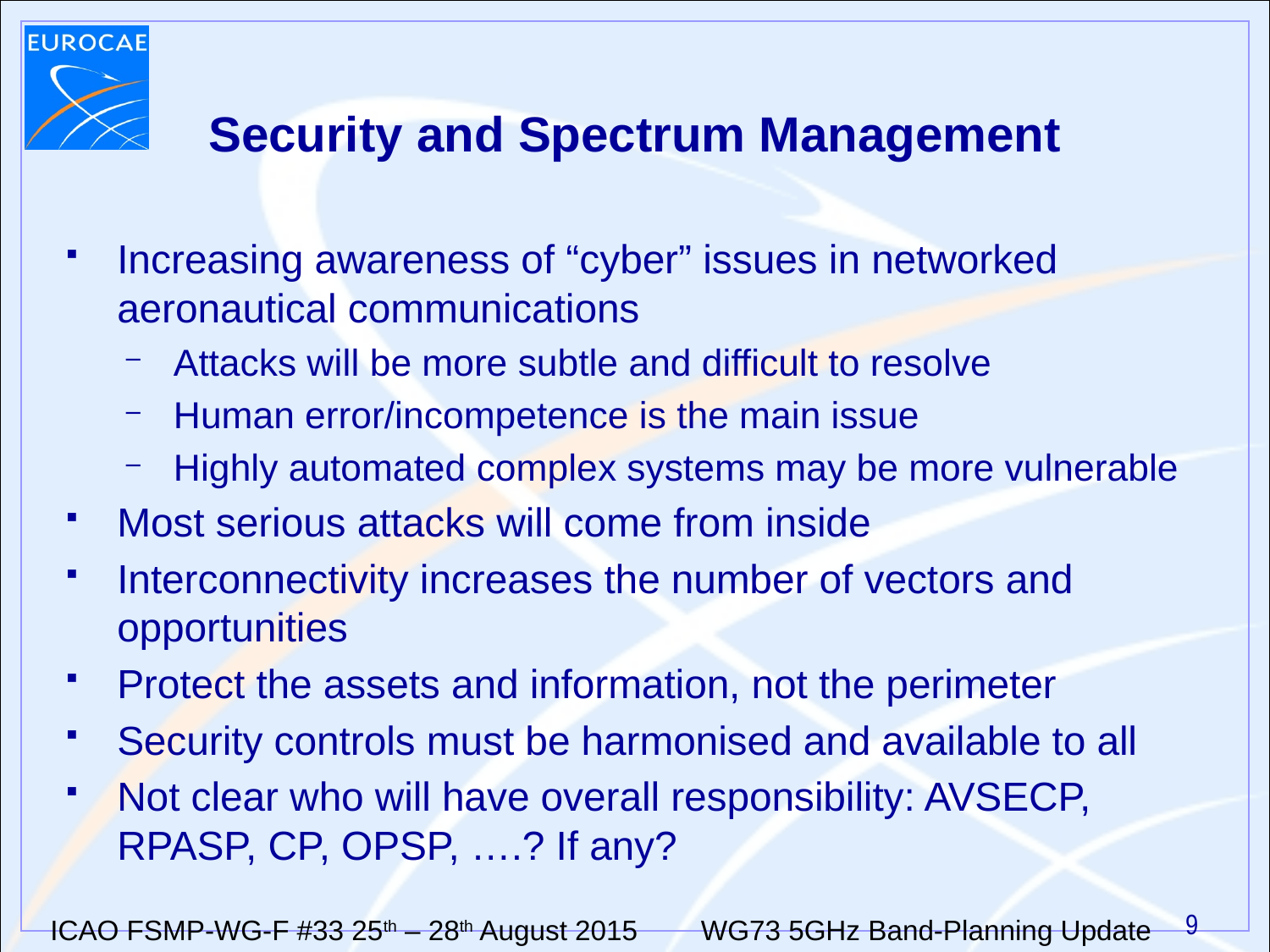

# Security and Spectrum Management
Increasing awareness of “cyber” issues in networked aeronautical communications
Attacks will be more subtle and difficult to resolve
Human error/incompetence is the main issue
Highly automated complex systems may be more vulnerable
Most serious attacks will come from inside
Interconnectivity increases the number of vectors and opportunities
Protect the assets and information, not the perimeter
Security controls must be harmonised and available to all
Not clear who will have overall responsibility: AVSECP, RPASP, CP, OPSP, ….? If any?